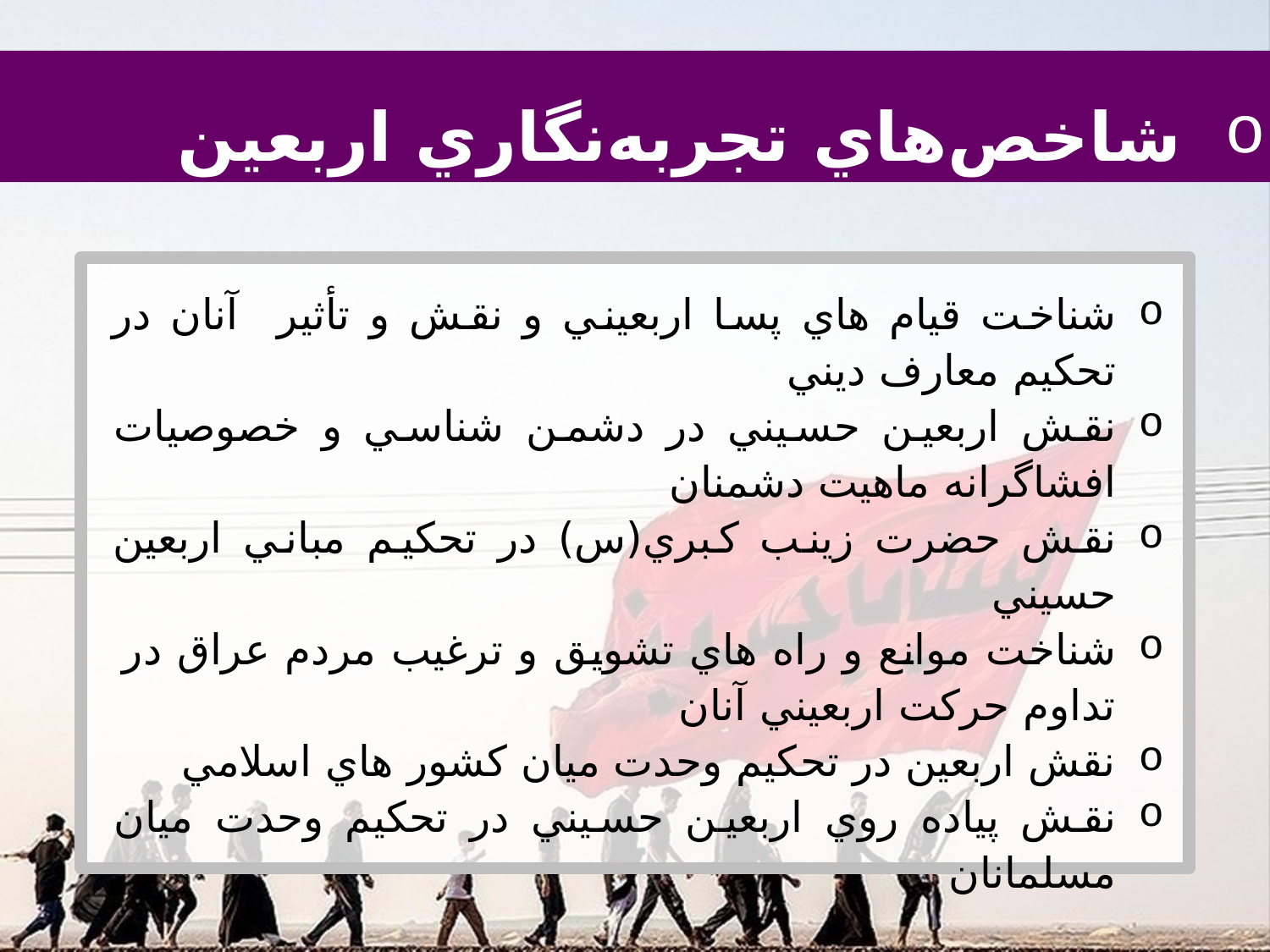

شاخص‌هاي تجربه‌نگاري اربعين
شناخت قيام هاي پسا اربعيني و نقش و تأثير  آنان در تحكيم معارف ديني
نقش اربعين حسيني در دشمن شناسي و خصوصيات افشاگرانه ماهيت دشمنان
نقش حضرت زينب كبري(س) در تحكيم مباني اربعين حسيني
شناخت موانع و راه هاي تشويق و ترغيب مردم عراق در  تداوم حركت اربعيني آنان
نقش اربعين در تحكيم وحدت ميان كشور هاي اسلامي
نقش پياده روي اربعين حسيني در تحكيم وحدت ميان مسلمانان